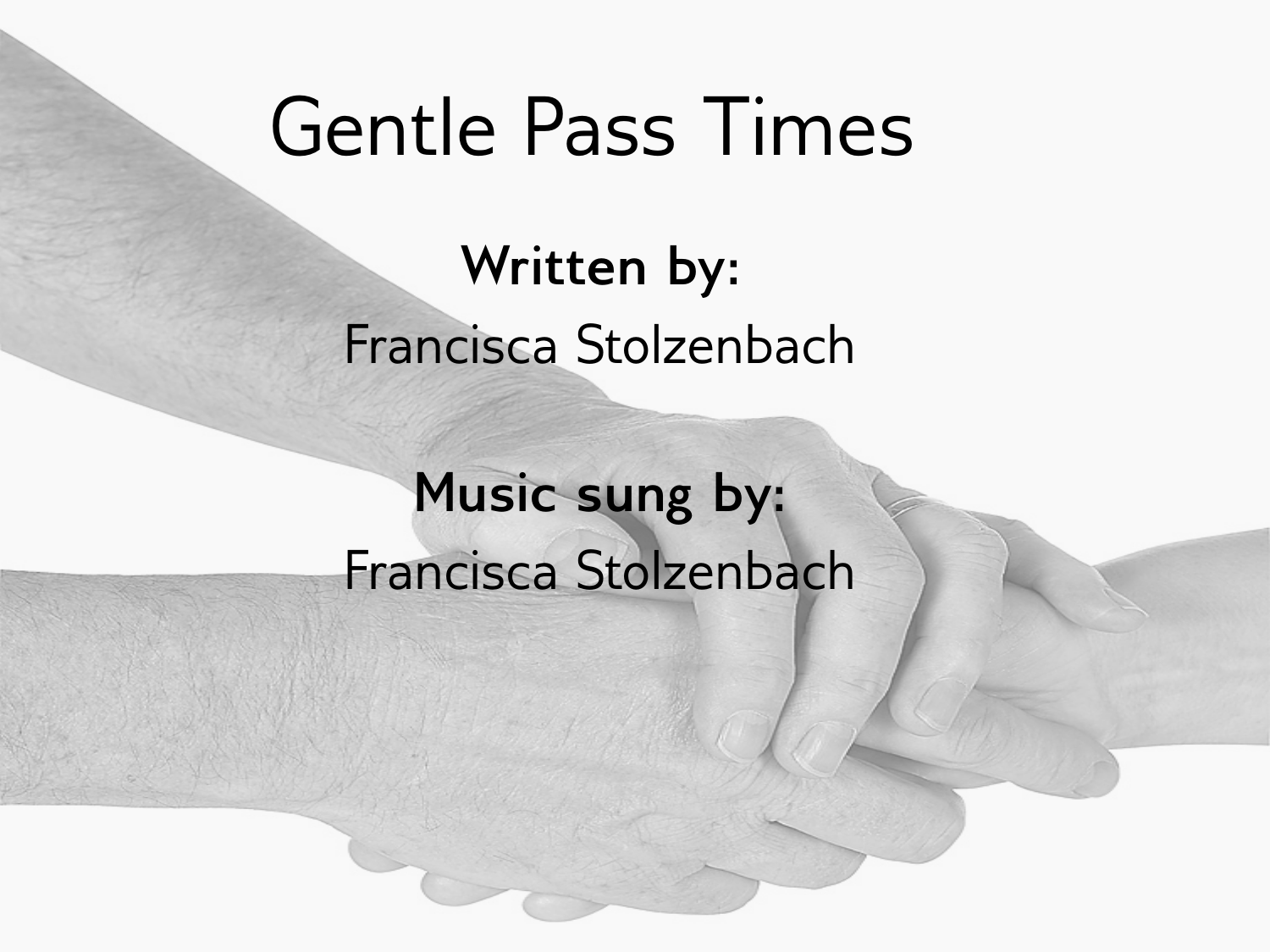

# Gentle Pass Times
Written by:
Francisca Stolzenbach

Music sung by:
Francisca Stolzenbach